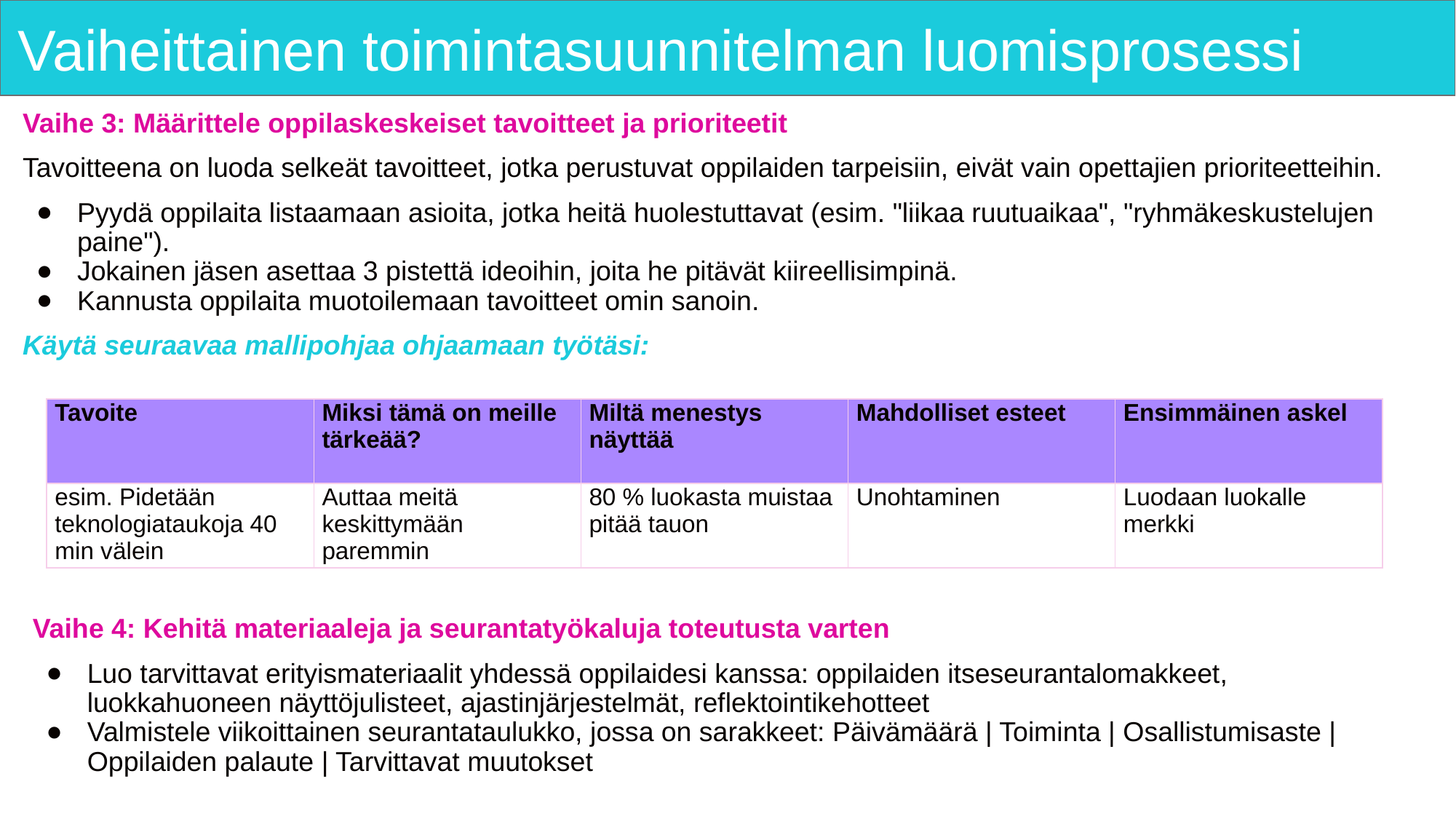

# Vaiheittainen toimintasuunnitelman luomisprosessi
Vaihe 3: Määrittele oppilaskeskeiset tavoitteet ja prioriteetit
Tavoitteena on luoda selkeät tavoitteet, jotka perustuvat oppilaiden tarpeisiin, eivät vain opettajien prioriteetteihin.
Pyydä oppilaita listaamaan asioita, jotka heitä huolestuttavat (esim. "liikaa ruutuaikaa", "ryhmäkeskustelujen paine").
Jokainen jäsen asettaa 3 pistettä ideoihin, joita he pitävät kiireellisimpinä.
Kannusta oppilaita muotoilemaan tavoitteet omin sanoin.
Käytä seuraavaa mallipohjaa ohjaamaan työtäsi:

| Tavoite | Miksi tämä on meille tärkeää? | Miltä menestys näyttää | Mahdolliset esteet | Ensimmäinen askel |
| --- | --- | --- | --- | --- |
| esim. Pidetään teknologiataukoja 40 min välein | Auttaa meitä keskittymään paremmin | 80 % luokasta muistaa pitää tauon | Unohtaminen | Luodaan luokalle merkki |
Vaihe 4: Kehitä materiaaleja ja seurantatyökaluja toteutusta varten
Luo tarvittavat erityismateriaalit yhdessä oppilaidesi kanssa: oppilaiden itseseurantalomakkeet, luokkahuoneen näyttöjulisteet, ajastinjärjestelmät, reflektointikehotteet
Valmistele viikoittainen seurantataulukko, jossa on sarakkeet: Päivämäärä | Toiminta | Osallistumisaste | Oppilaiden palaute | Tarvittavat muutokset